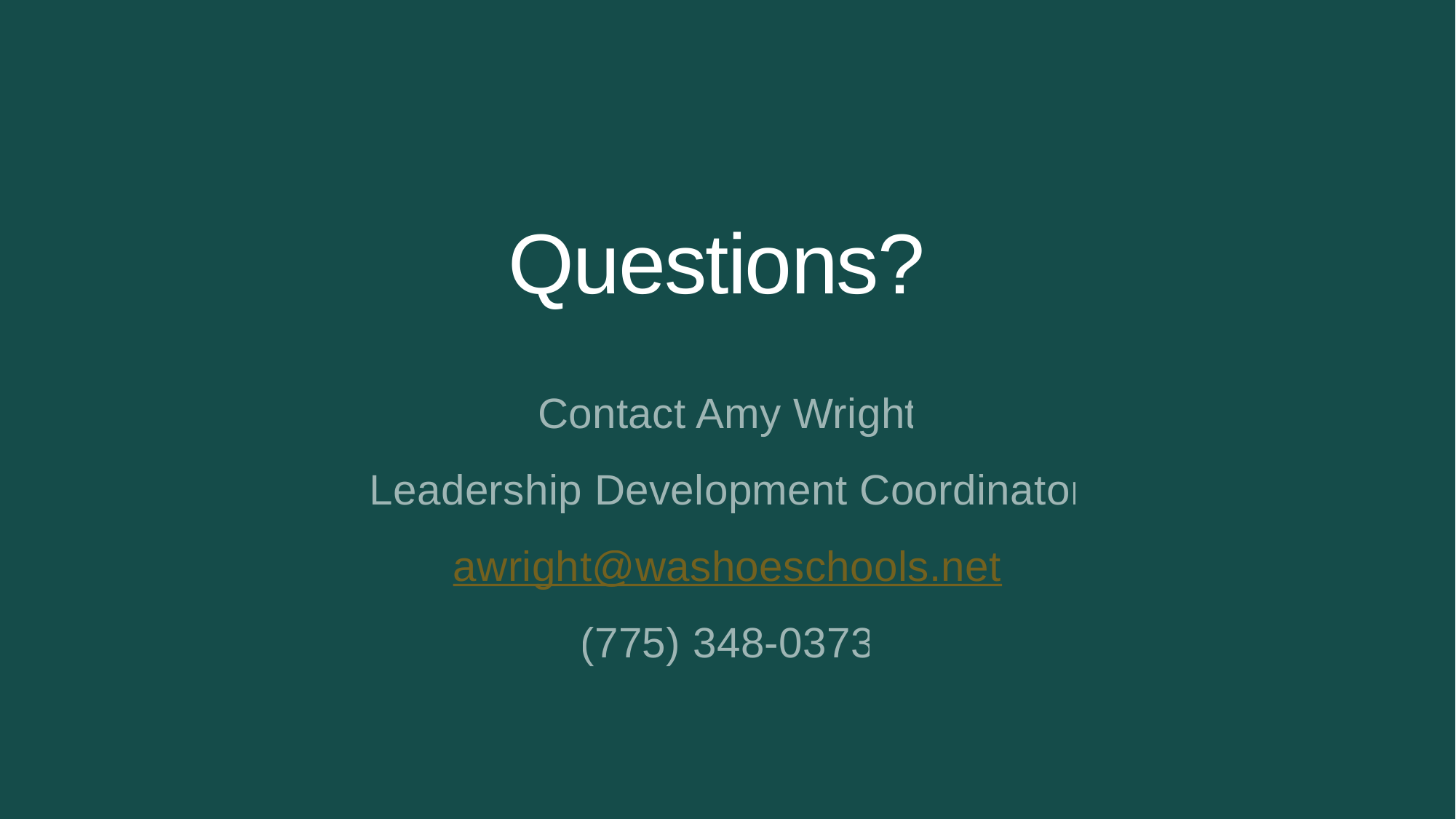

# Questions?
Contact Amy Wright
Leadership Development Coordinator
awright@washoeschools.net
(775) 348-0373